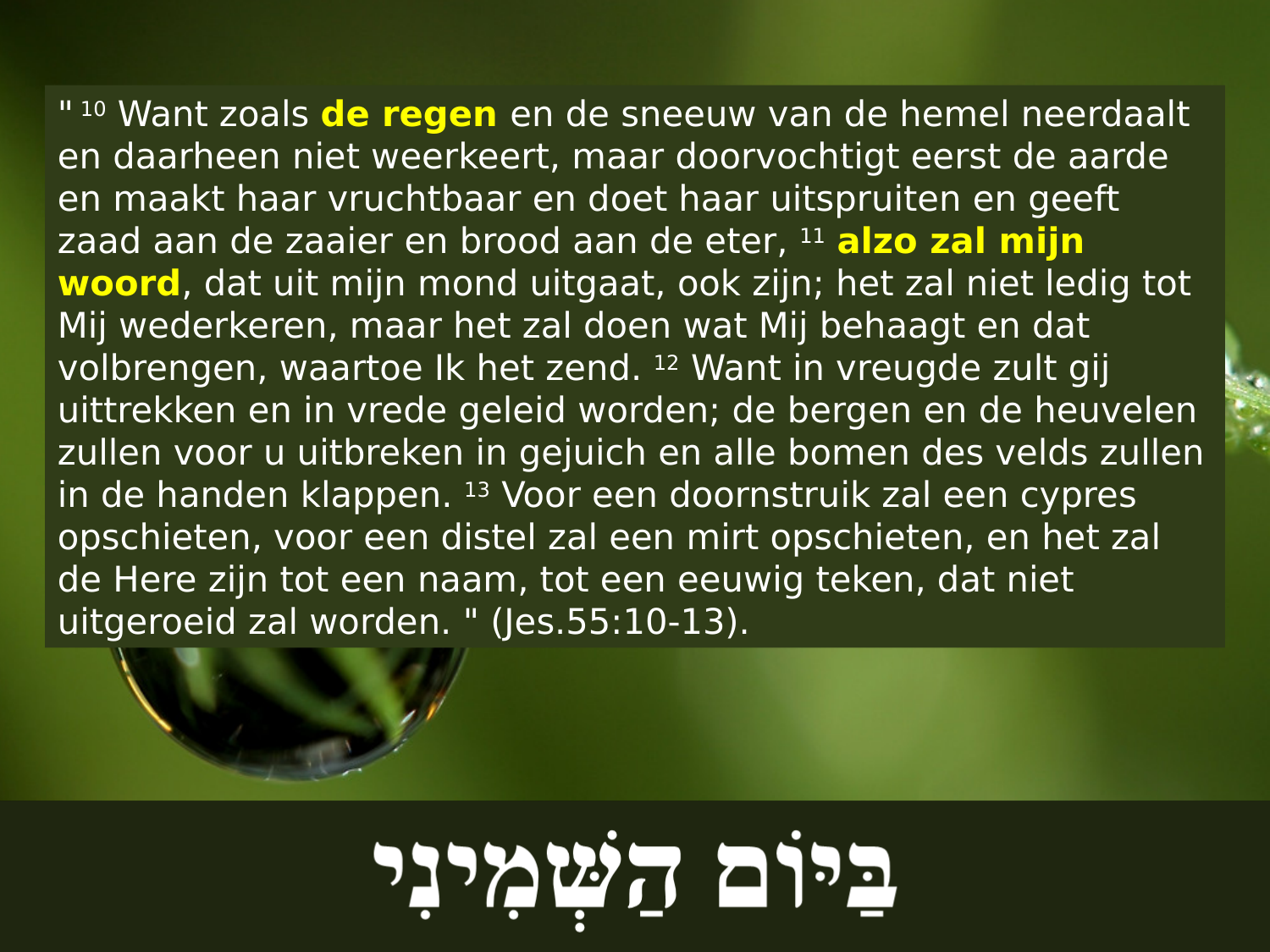

" 10 Want zoals de regen en de sneeuw van de hemel neerdaalt en daarheen niet weerkeert, maar doorvochtigt eerst de aarde en maakt haar vruchtbaar en doet haar uitspruiten en geeft zaad aan de zaaier en brood aan de eter, 11 alzo zal mijn woord, dat uit mijn mond uitgaat, ook zijn; het zal niet ledig tot Mij wederkeren, maar het zal doen wat Mij behaagt en dat volbrengen, waartoe Ik het zend. 12 Want in vreugde zult gij uittrekken en in vrede geleid worden; de bergen en de heuvelen zullen voor u uitbreken in gejuich en alle bomen des velds zullen in de handen klappen. 13 Voor een doornstruik zal een cypres opschieten, voor een distel zal een mirt opschieten, en het zal de Here zijn tot een naam, tot een eeuwig teken, dat niet uitgeroeid zal worden. " (Jes.55:10-13).